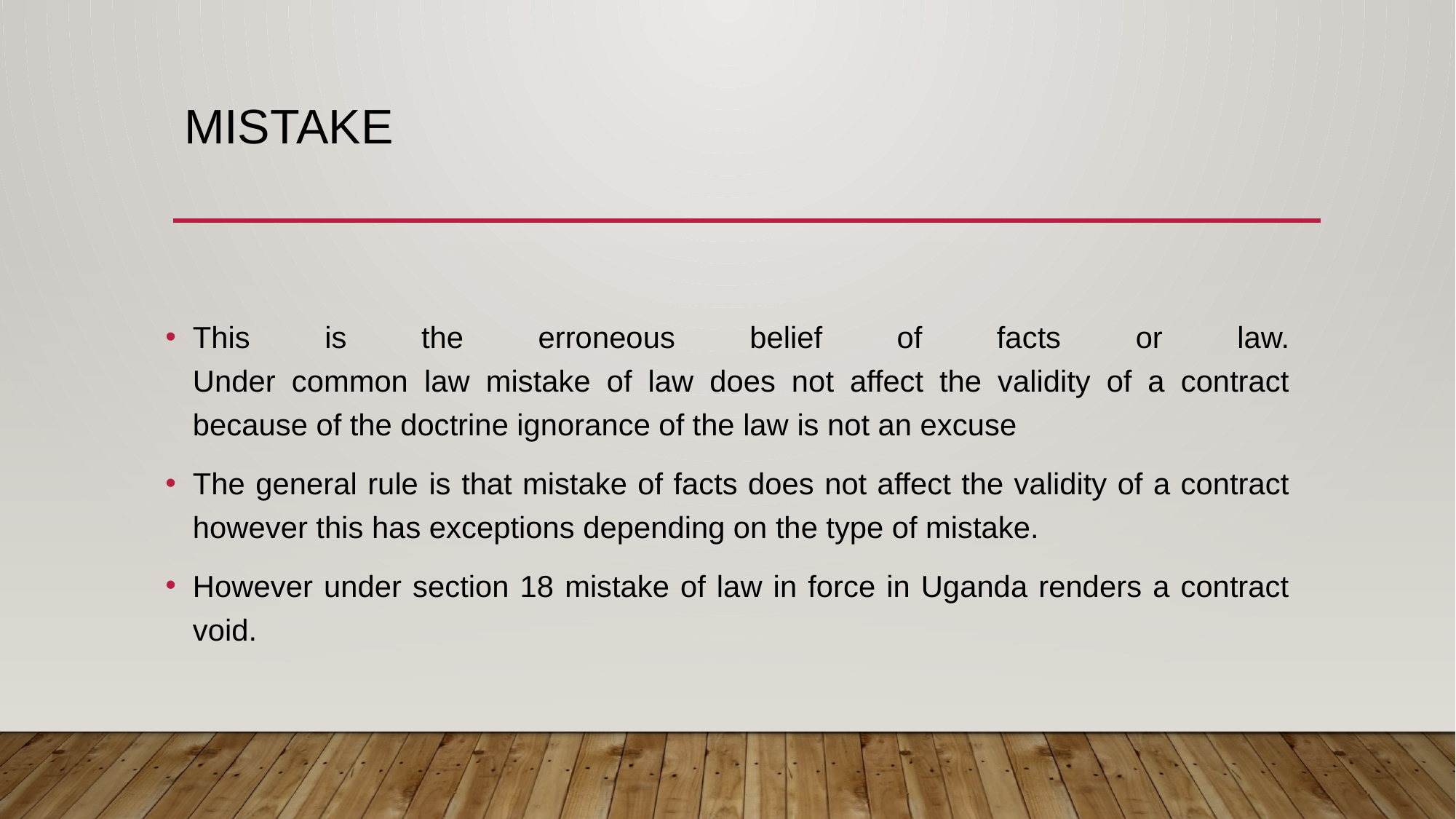

# MISTAKE
This is the erroneous belief of facts or law.
Under common law mistake of law does not affect the validity of a contract because of the doctrine ignorance of the law is not an excuse
The general rule is that mistake of facts does not affect the validity of a contract however this has exceptions depending on the type of mistake.
However under section 18 mistake of law in force in Uganda renders a contract void.